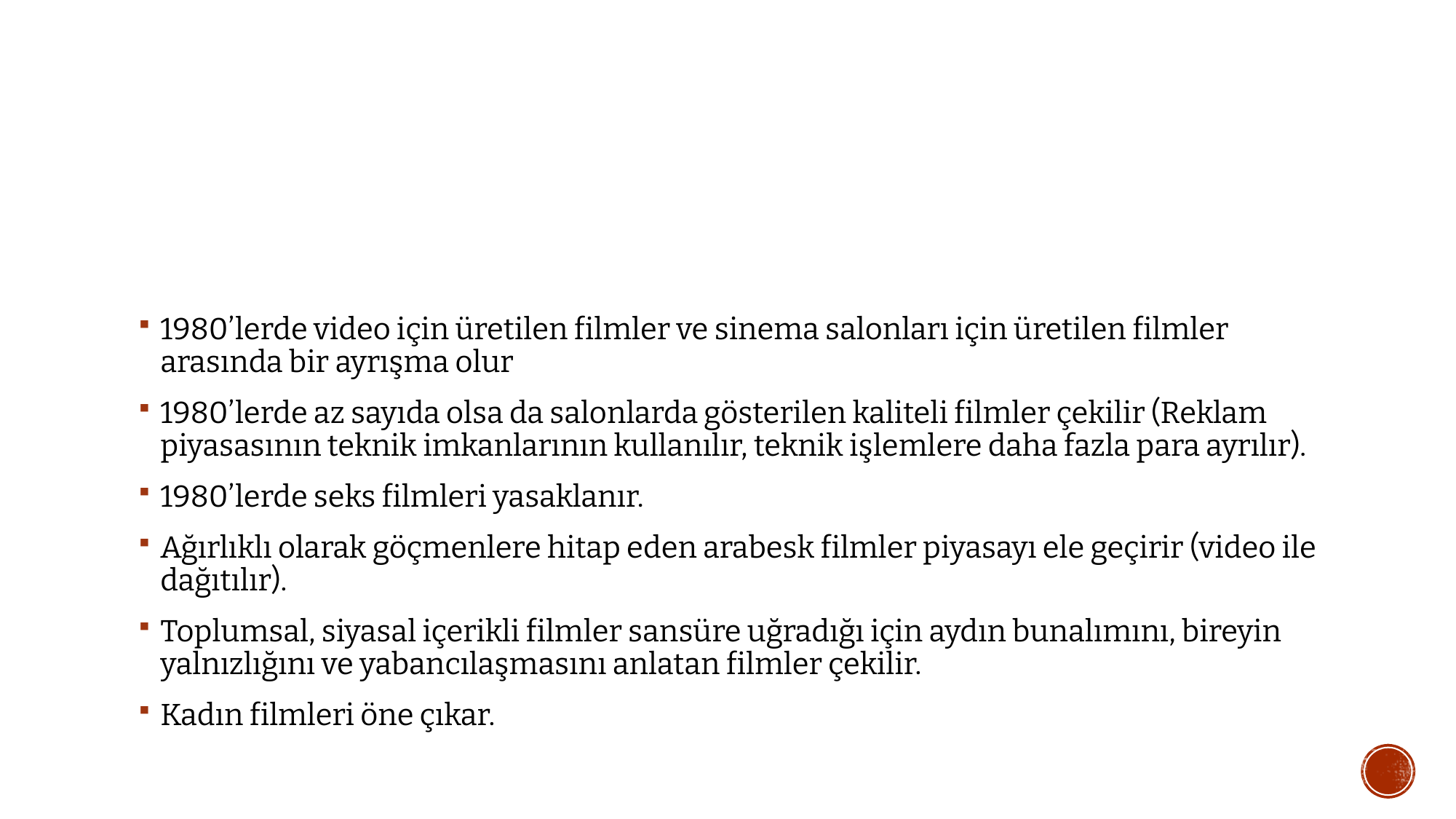

#

1980’lerde video için üretilen filmler ve sinema salonları için üretilen filmler arasında bir ayrışma olur
1980’lerde az sayıda olsa da salonlarda gösterilen kaliteli filmler çekilir (Reklam piyasasının teknik imkanlarının kullanılır, teknik işlemlere daha fazla para ayrılır).
1980’lerde seks filmleri yasaklanır.
Ağırlıklı olarak göçmenlere hitap eden arabesk filmler piyasayı ele geçirir (video ile dağıtılır).
Toplumsal, siyasal içerikli filmler sansüre uğradığı için aydın bunalımını, bireyin yalnızlığını ve yabancılaşmasını anlatan filmler çekilir.
Kadın filmleri öne çıkar.